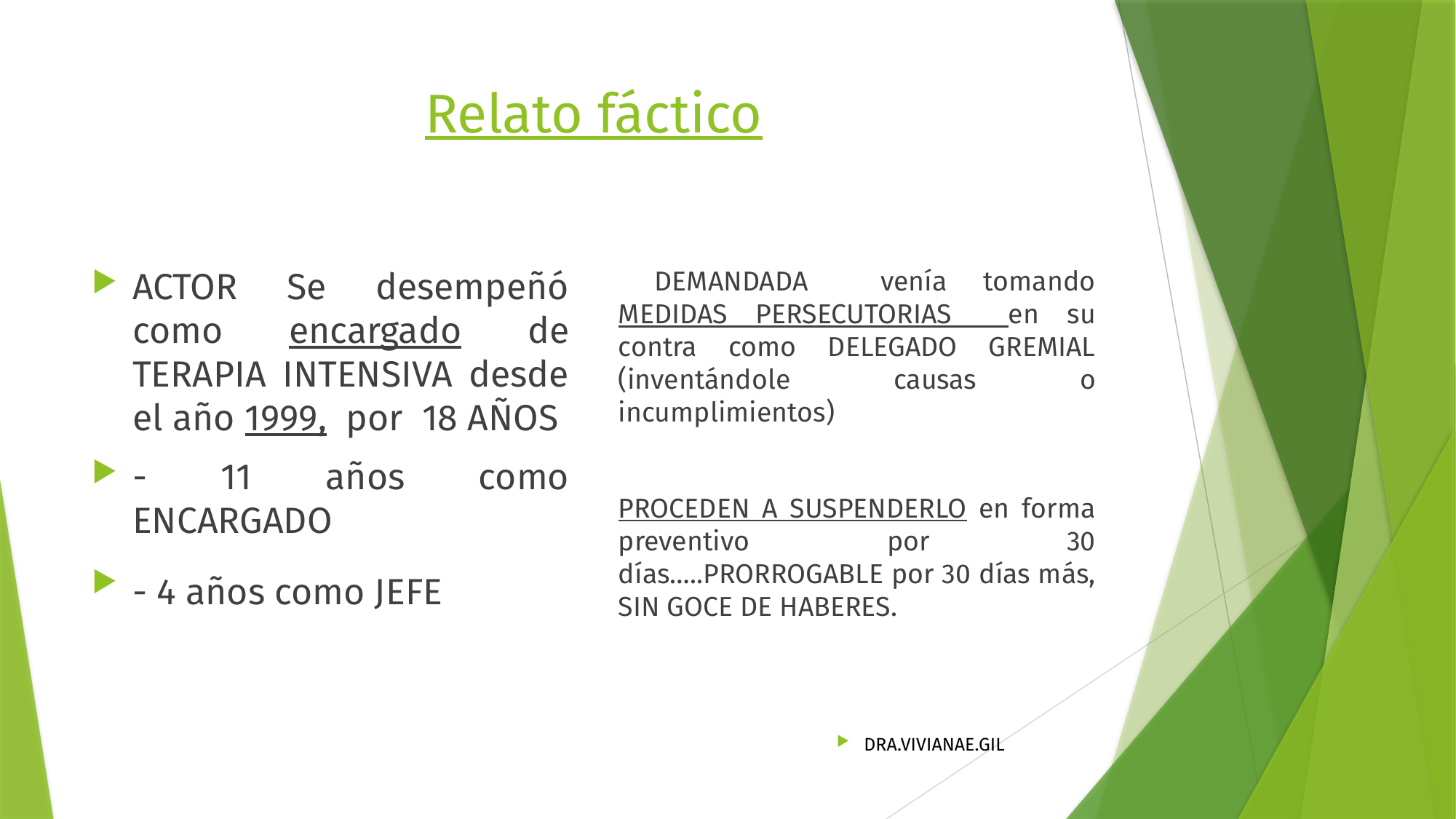

# Relato fáctico
ACTOR Se desempeñó como encargado de TERAPIA INTENSIVA desde el año 1999,  por  18 AÑOS
- 11 años como ENCARGADO
- 4 años como JEFE
 DEMANDADA  venía tomando MEDIDAS PERSECUTORIAS  en su contra como DELEGADO GREMIAL (inventándole causas o incumplimientos)

PROCEDEN A SUSPENDERLO en forma preventivo por 30 días…..PRORROGABLE por 30 días más, SIN GOCE DE HABERES.

DRA.VIVIANAE.GIL